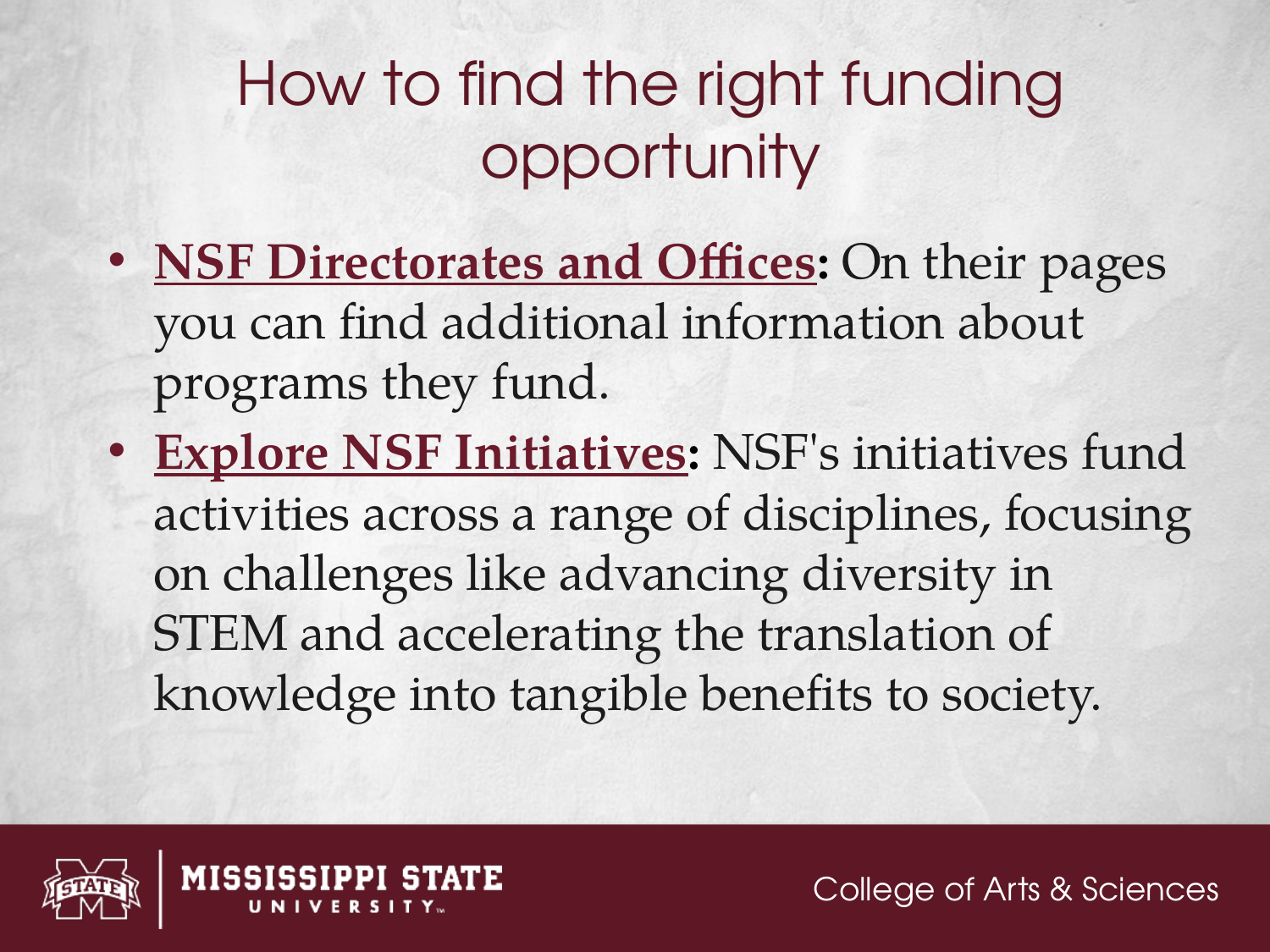

# How to find the right funding opportunity
NSF Directorates and Offices: On their pages you can find additional information about programs they fund.
Explore NSF Initiatives: NSF's initiatives fund activities across a range of disciplines, focusing on challenges like advancing diversity in STEM and accelerating the translation of knowledge into tangible benefits to society.